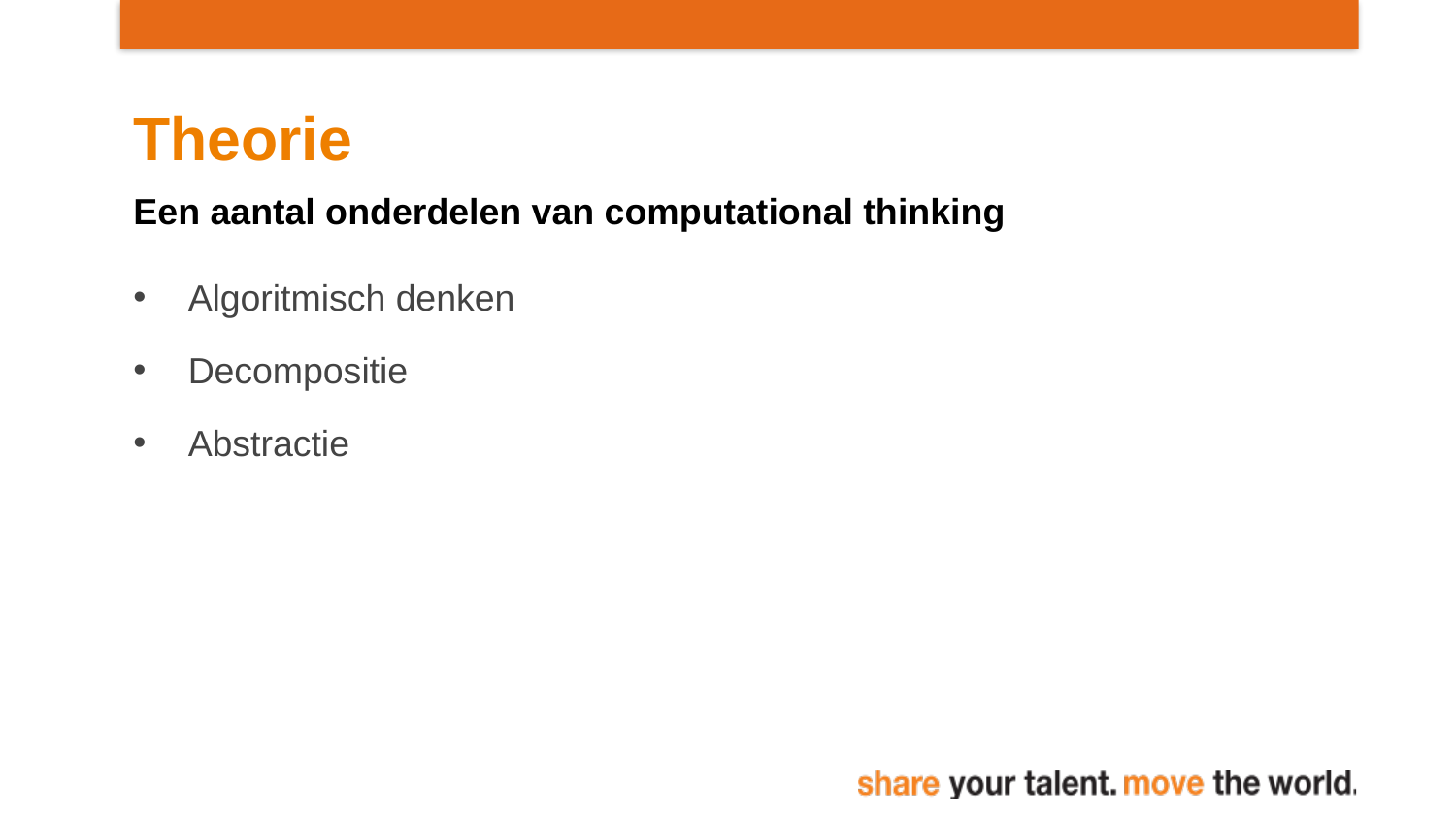

# Theorie
Een aantal onderdelen van computational thinking
Algoritmisch denken
Decompositie
Abstractie